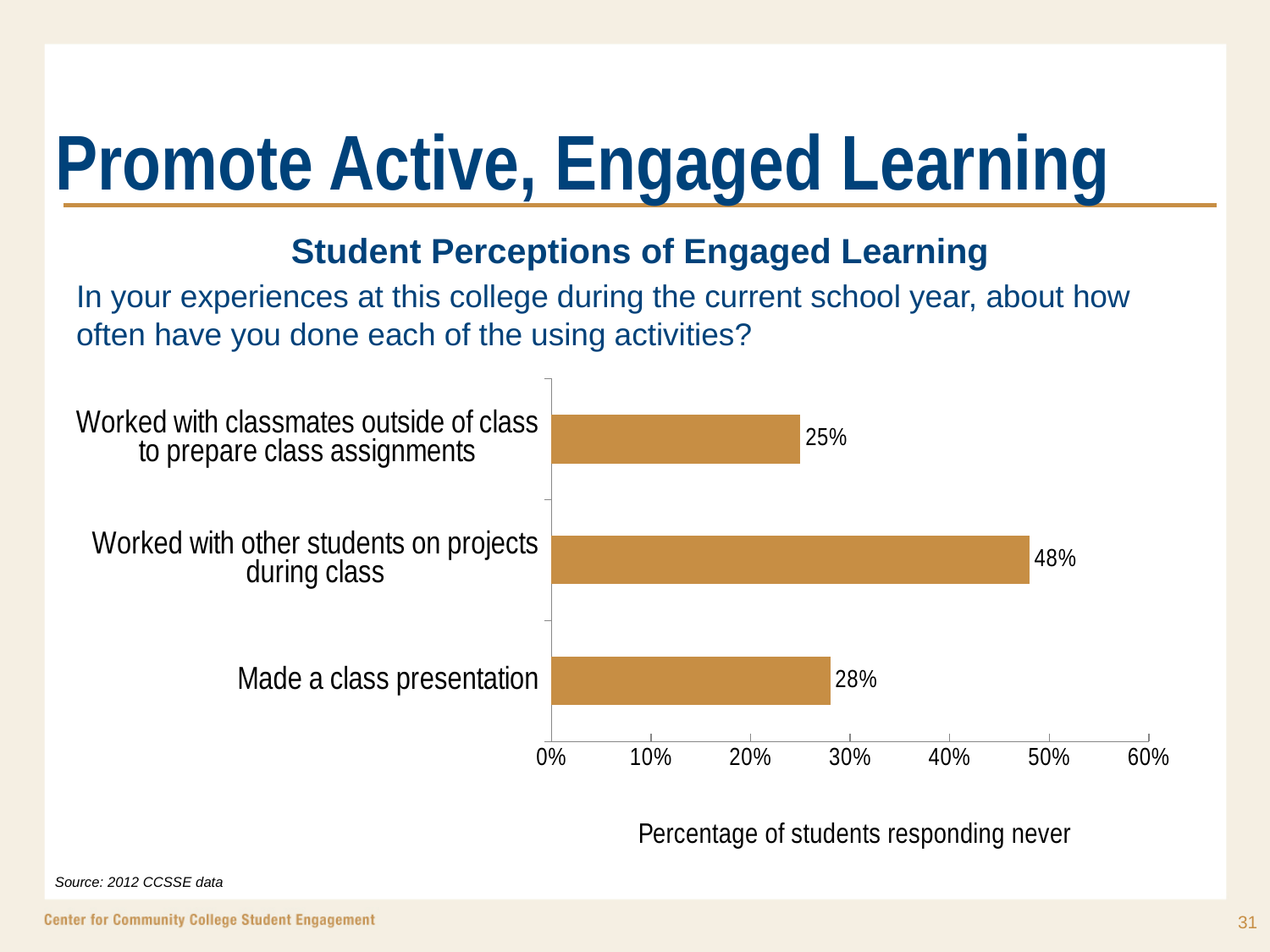

# Promote Active, Engaged Learning
Student Perceptions of Engaged Learning
In your experiences at this college during the current school year, about how often have you done each of the using activities?

### Chart

| Category | College Name |
|---|---|
| Made a class presentation | 0.2800000000000001 |
| Worked with other students on projects during class | 0.4800000000000002 |
| Worked with classmates outside of class to prepare class assignments | 0.25 |
Source: 2012 CCSSE data
31